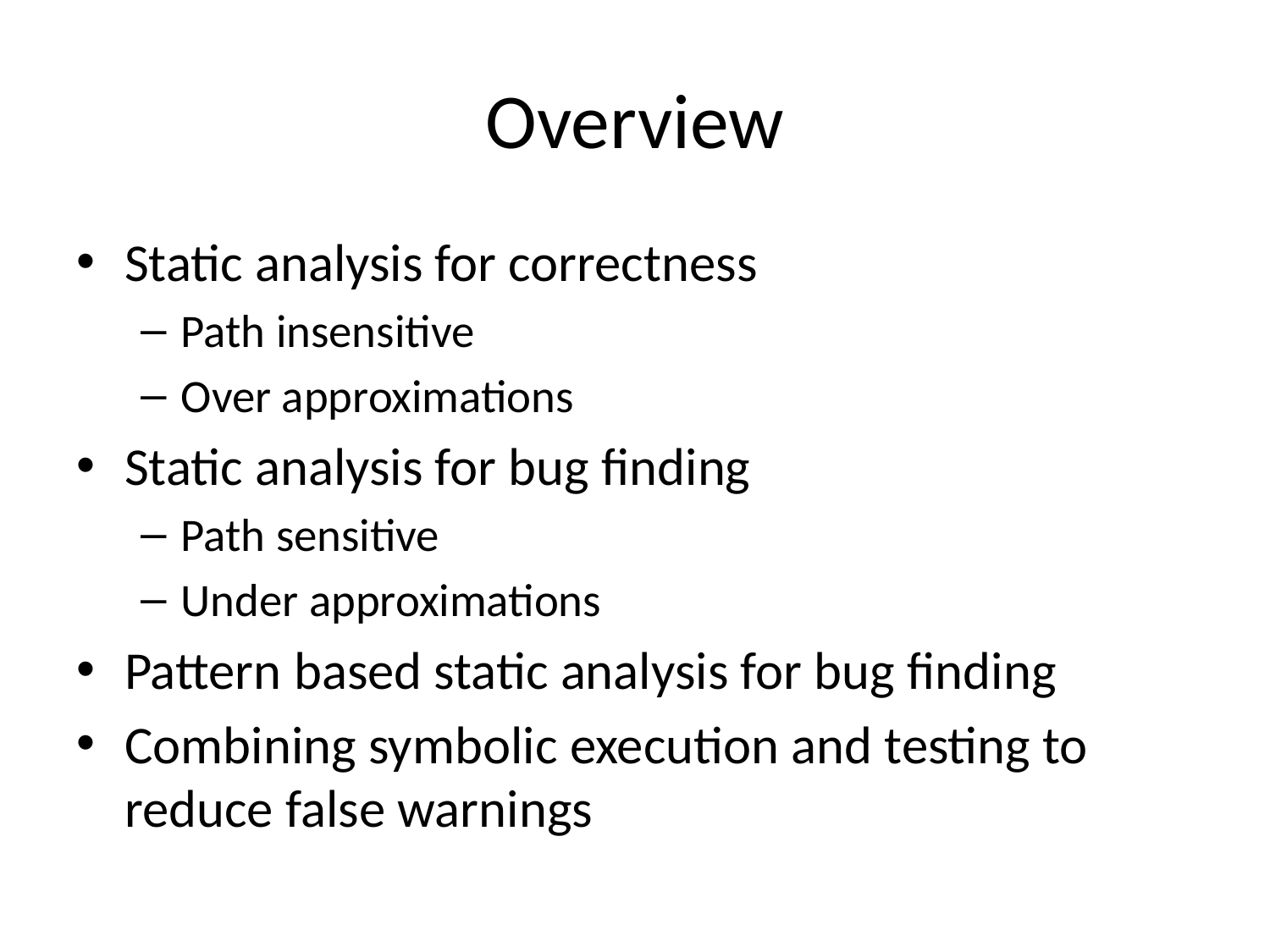

# Overview
Static analysis for correctness
Path insensitive
Over approximations
Static analysis for bug finding
Path sensitive
Under approximations
Pattern based static analysis for bug finding
Combining symbolic execution and testing to reduce false warnings